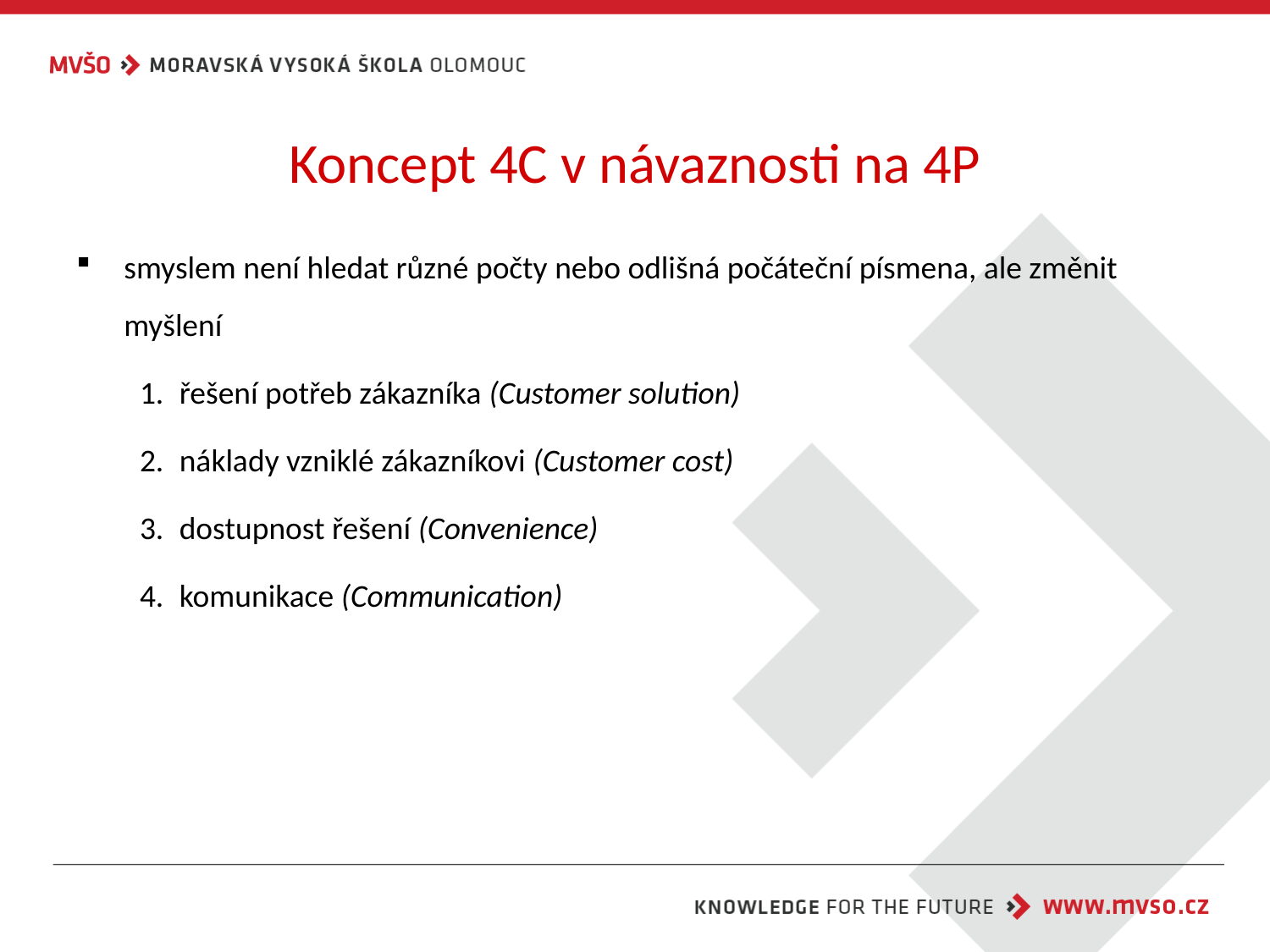

# Koncept 4C v návaznosti na 4P
smyslem není hledat různé počty nebo odlišná počáteční písmena, ale změnit myšlení
řešení potřeb zákazníka (Customer solution)
náklady vzniklé zákazníkovi (Customer cost)
dostupnost řešení (Convenience)
komunikace (Communication)